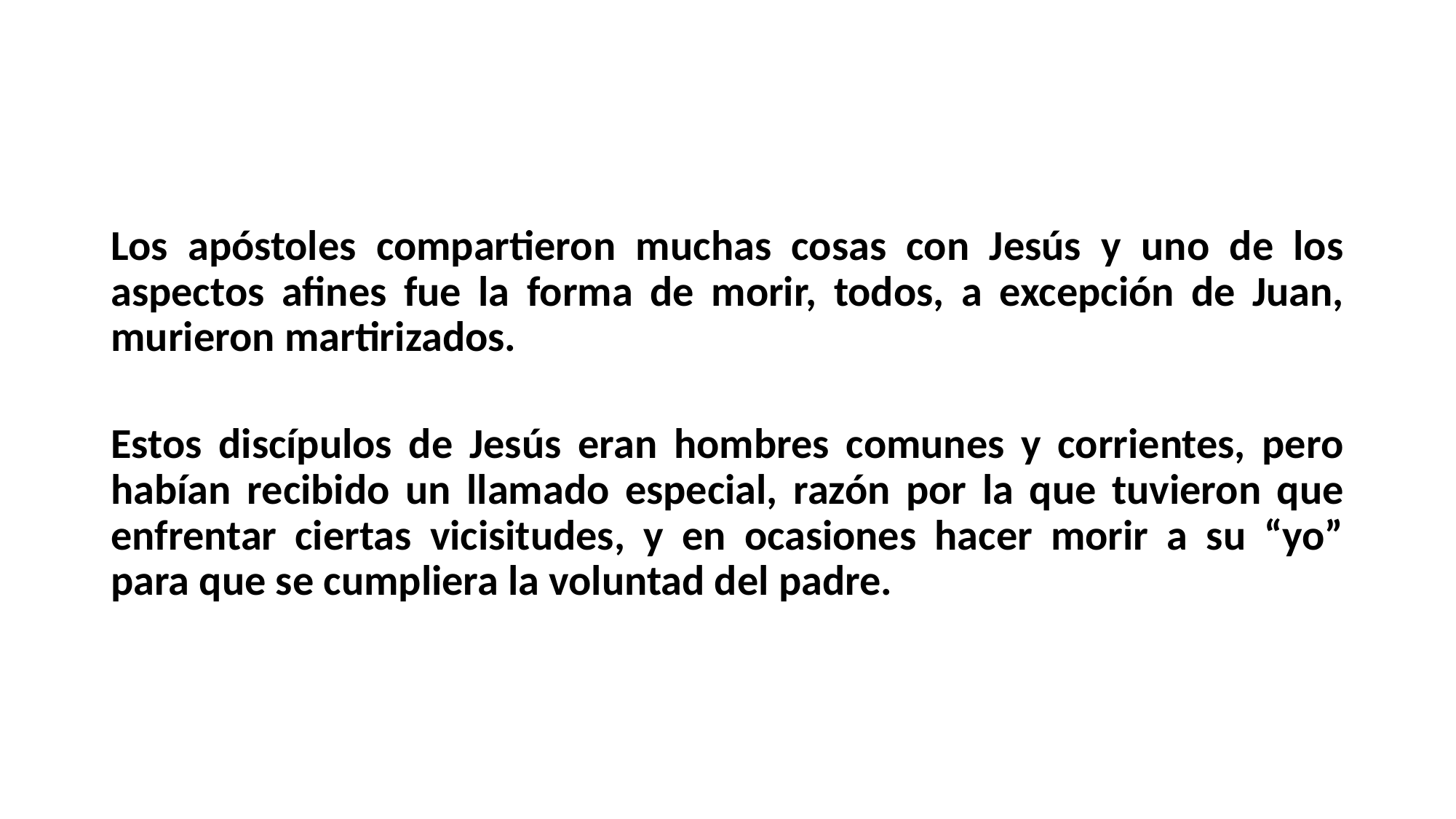

#
Los apóstoles compartieron muchas cosas con Jesús y uno de los aspectos afines fue la forma de morir, todos, a excepción de Juan, murieron martirizados.
Estos discípulos de Jesús eran hombres comunes y corrientes, pero habían recibido un llamado especial, razón por la que tuvieron que enfrentar ciertas vicisitudes, y en ocasiones hacer morir a su “yo” para que se cumpliera la voluntad del padre.